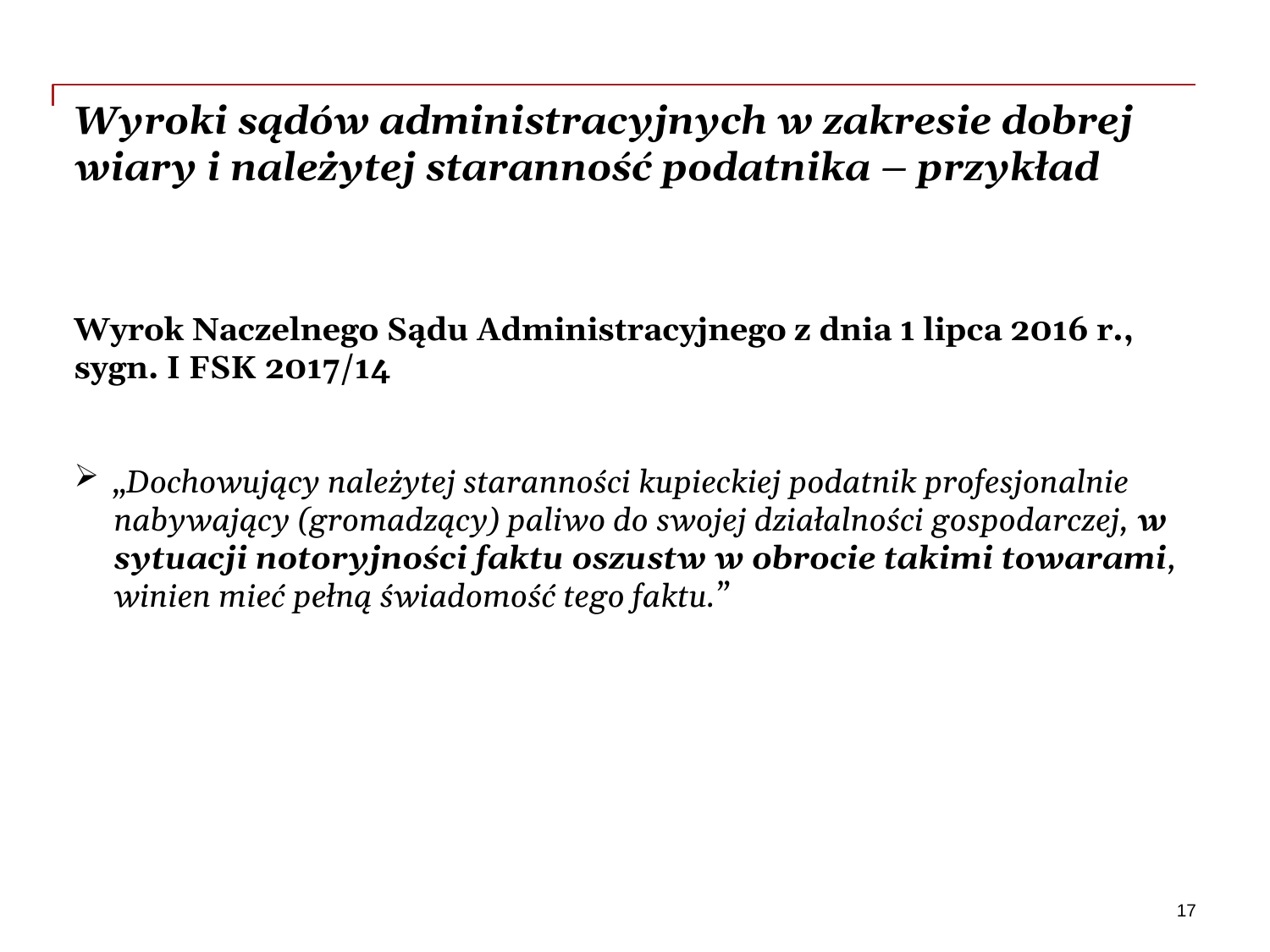

# Wyroki sądów administracyjnych w zakresie dobrej wiary i należytej staranność podatnika – przykład
  –

Wyrok Naczelnego Sądu Administracyjnego z dnia 1 lipca 2016 r., sygn. I FSK 2017/14

„Dochowujący należytej staranności kupieckiej podatnik profesjonalnie nabywający (gromadzący) paliwo do swojej działalności gospodarczej, w sytuacji notoryjności faktu oszustw w obrocie takimi towarami, winien mieć pełną świadomość tego faktu.”

17